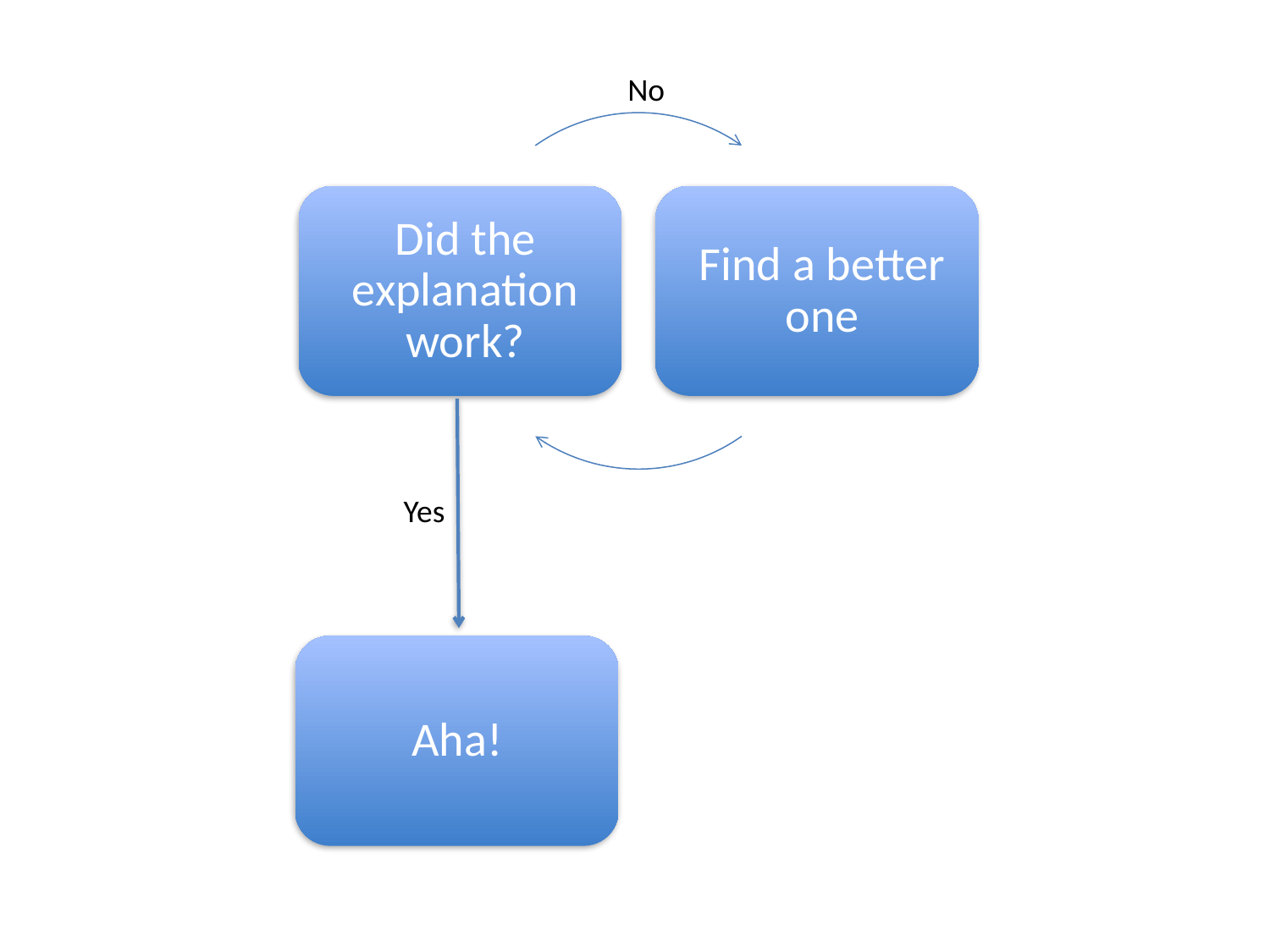

No
Did the explanation work?
Find a better one
Yes

Aha!